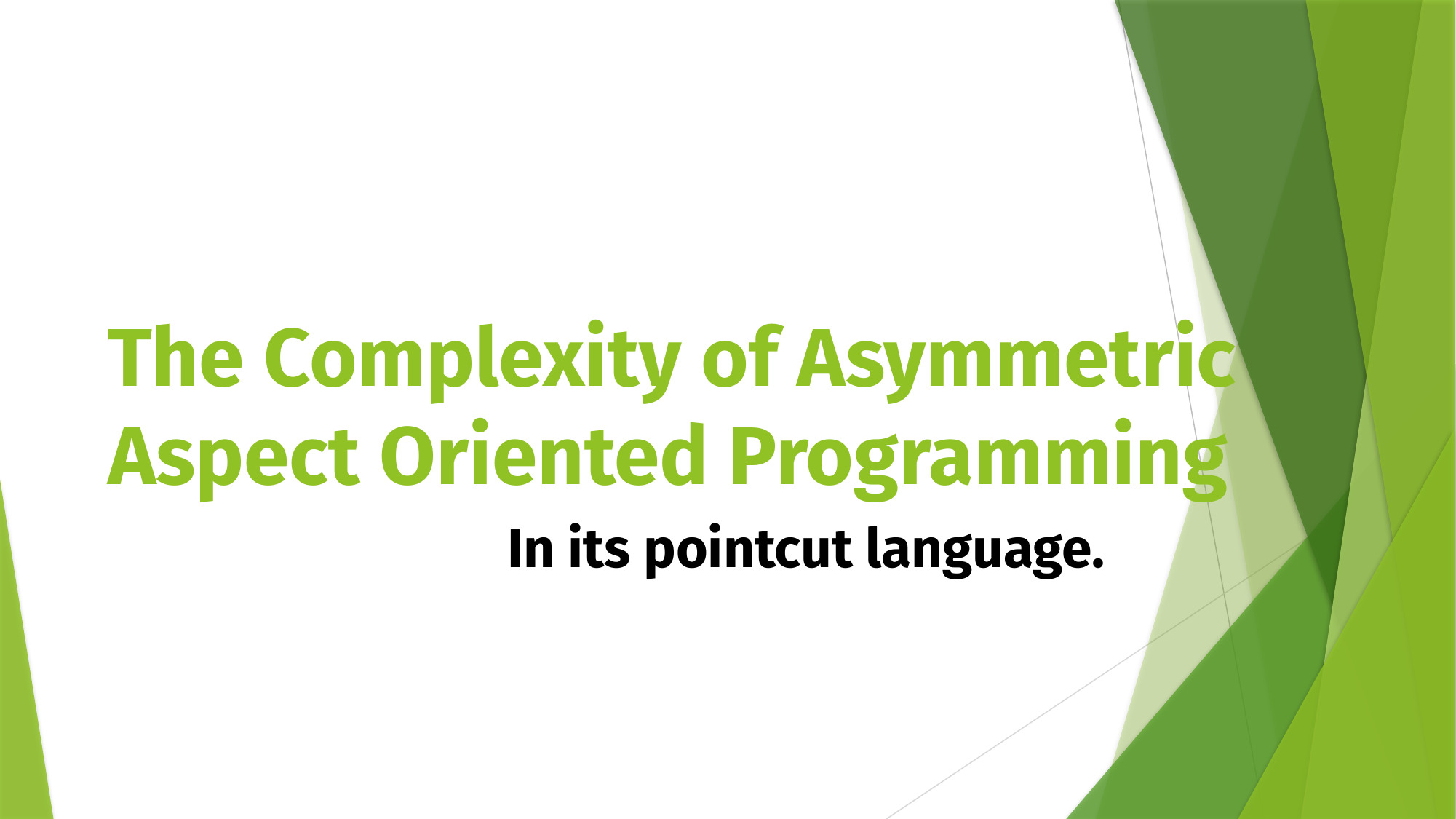

# The Complexity of Asymmetric Aspect Oriented Programming
In its pointcut language.